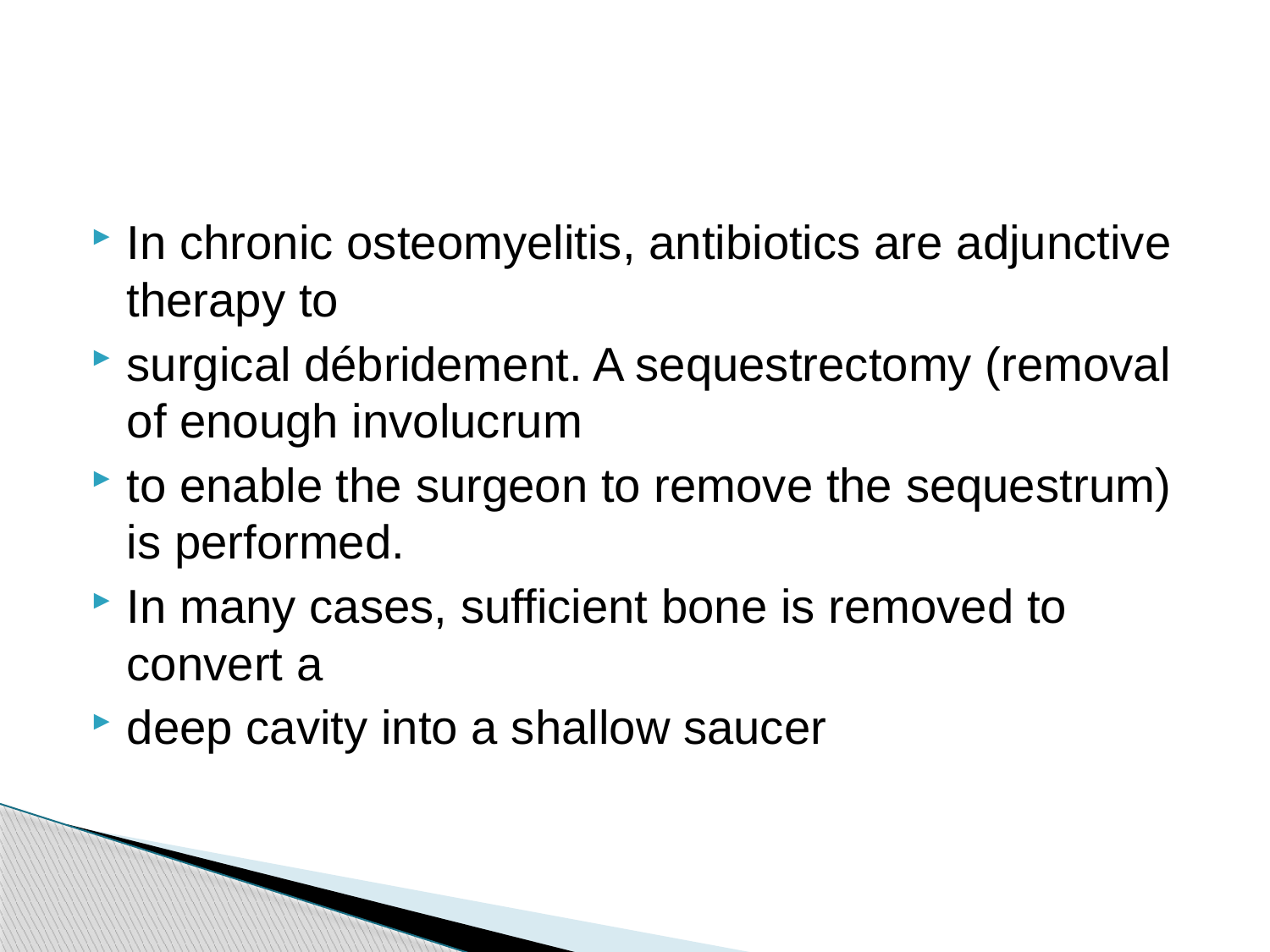

In chronic osteomyelitis, antibiotics are adjunctive therapy to
surgical débridement. A sequestrectomy (removal of enough involucrum
to enable the surgeon to remove the sequestrum) is performed.
In many cases, sufficient bone is removed to convert a
deep cavity into a shallow saucer